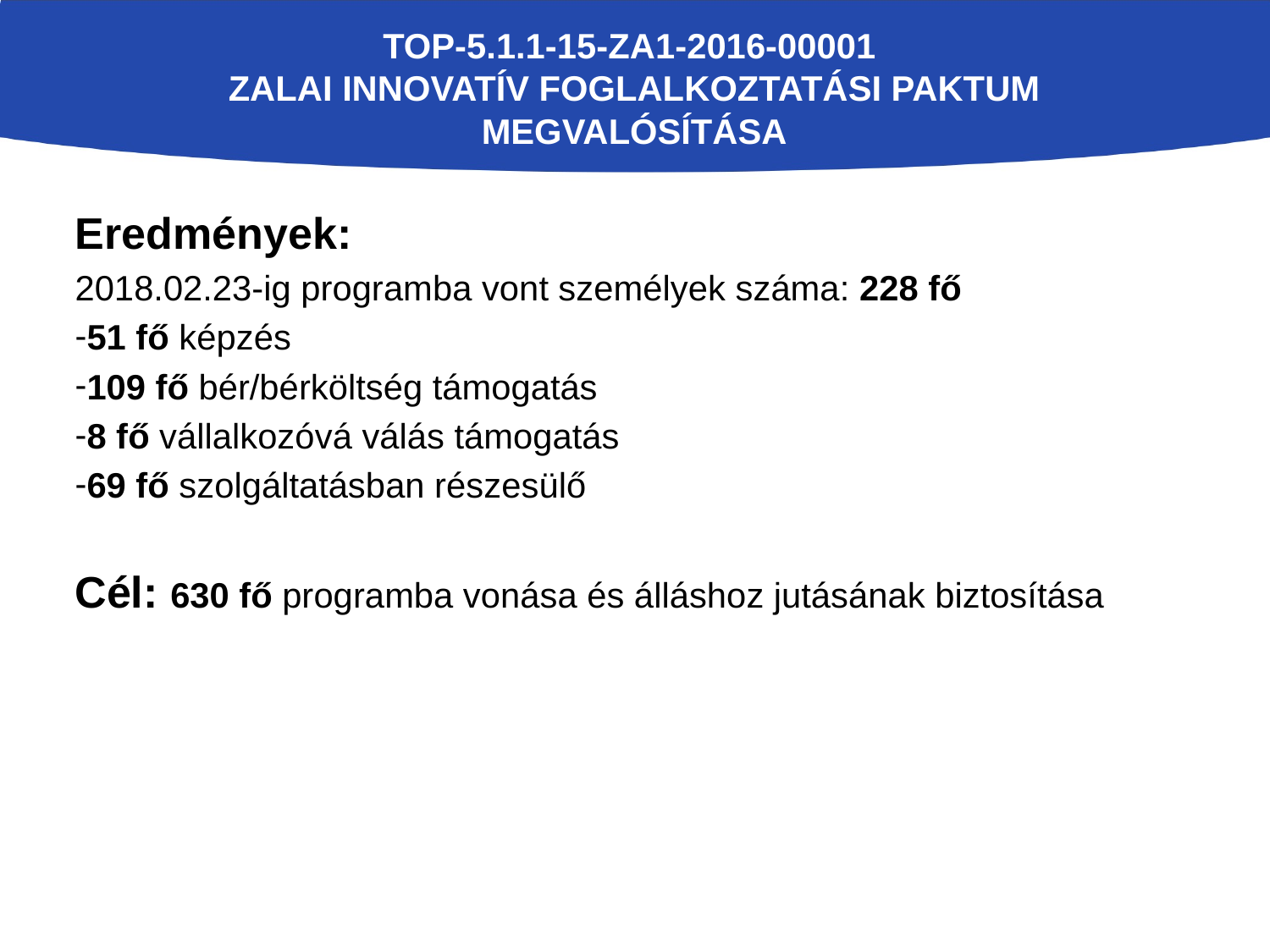

# TOP-5.1.1-15-ZA1-2016-00001 Zalai innovatív foglalkoztatási paktum megvalósítása
Eredmények:
2018.02.23-ig programba vont személyek száma: 228 fő
51 fő képzés
109 fő bér/bérköltség támogatás
8 fő vállalkozóvá válás támogatás
69 fő szolgáltatásban részesülő

Cél: 630 fő programba vonása és álláshoz jutásának biztosítása